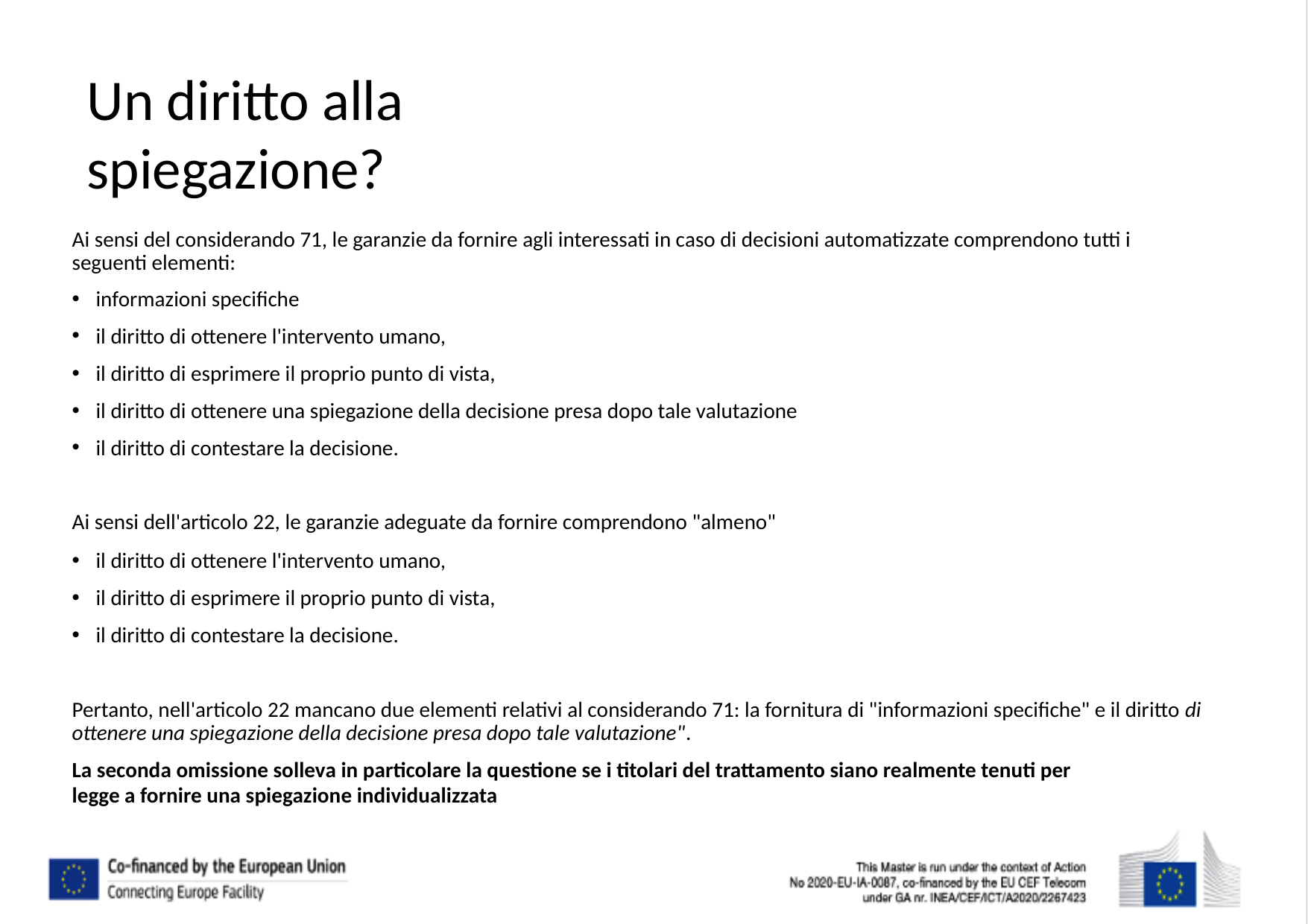

# Un diritto alla spiegazione?
Ai sensi del considerando 71, le garanzie da fornire agli interessati in caso di decisioni automatizzate comprendono tutti i seguenti elementi:
informazioni specifiche
il diritto di ottenere l'intervento umano,
il diritto di esprimere il proprio punto di vista,
il diritto di ottenere una spiegazione della decisione presa dopo tale valutazione
il diritto di contestare la decisione.

Ai sensi dell'articolo 22, le garanzie adeguate da fornire comprendono "almeno"
il diritto di ottenere l'intervento umano,
il diritto di esprimere il proprio punto di vista,
il diritto di contestare la decisione.

Pertanto, nell'articolo 22 mancano due elementi relativi al considerando 71: la fornitura di "informazioni specifiche" e il diritto di ottenere una spiegazione della decisione presa dopo tale valutazione".
La seconda omissione solleva in particolare la questione se i titolari del trattamento siano realmente tenuti per legge a fornire una spiegazione individualizzata